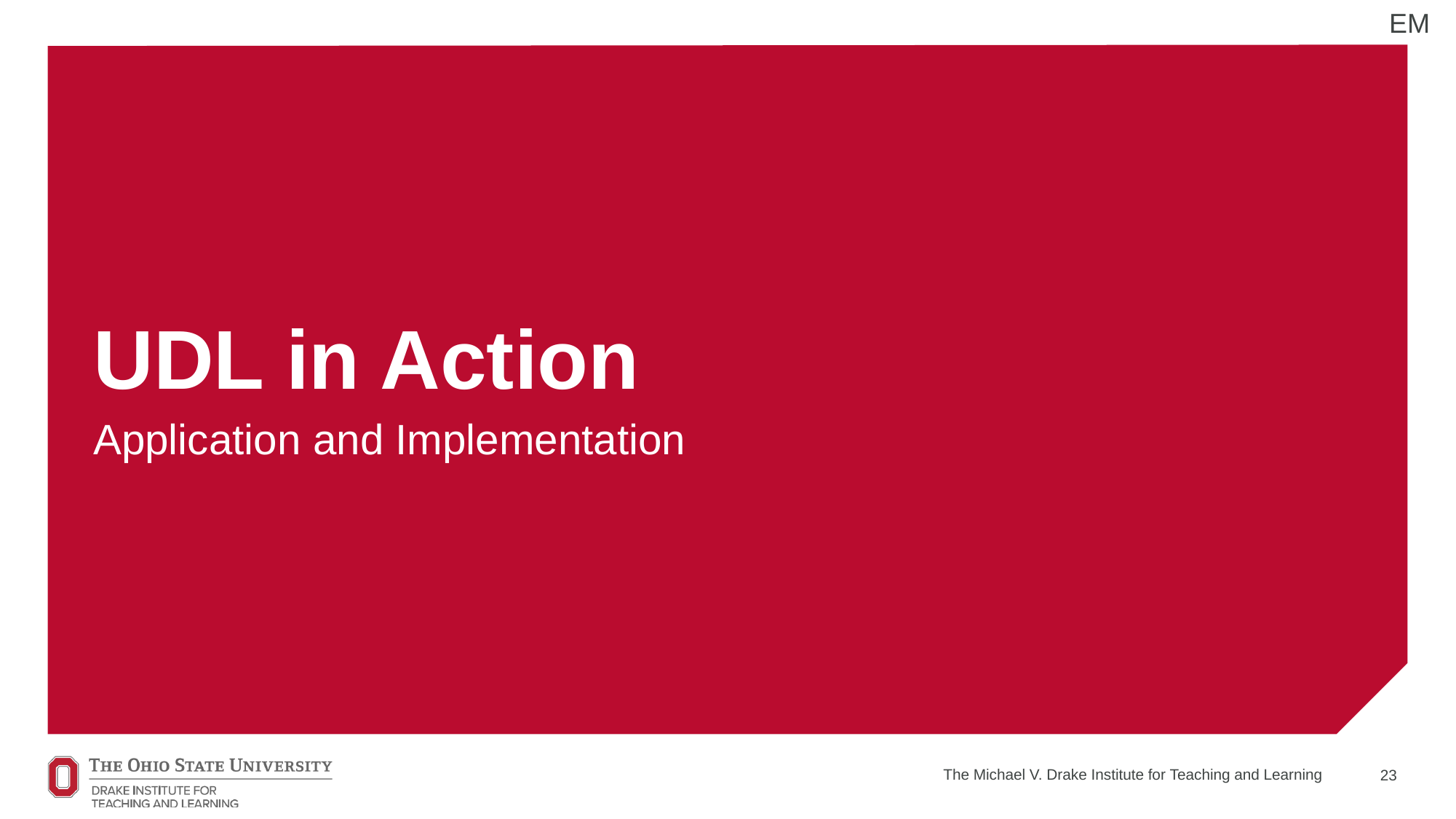

EM
# UDL in Action
Application and Implementation
The Michael V. Drake Institute for Teaching and Learning
23